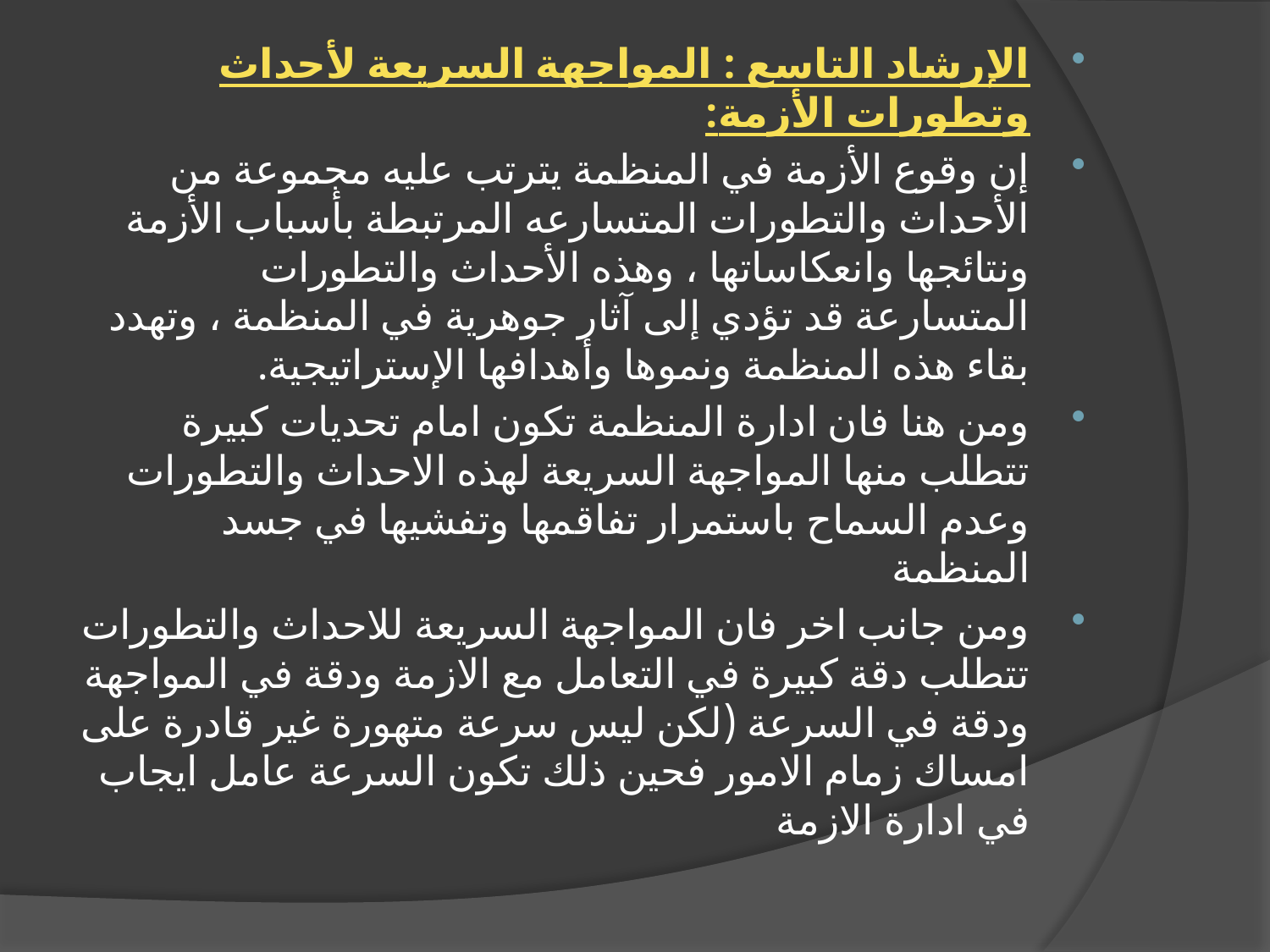

الإرشاد التاسع : المواجهة السريعة لأحداث وتطورات الأزمة:
إن وقوع الأزمة في المنظمة يترتب عليه مجموعة من الأحداث والتطورات المتسارعه المرتبطة بأسباب الأزمة ونتائجها وانعكاساتها ، وهذه الأحداث والتطورات المتسارعة قد تؤدي إلى آثار جوهرية في المنظمة ، وتهدد بقاء هذه المنظمة ونموها وأهدافها الإستراتيجية.
ومن هنا فان ادارة المنظمة تكون امام تحديات كبيرة تتطلب منها المواجهة السريعة لهذه الاحداث والتطورات وعدم السماح باستمرار تفاقمها وتفشيها في جسد المنظمة
ومن جانب اخر فان المواجهة السريعة للاحداث والتطورات تتطلب دقة كبيرة في التعامل مع الازمة ودقة في المواجهة ودقة في السرعة (لكن ليس سرعة متهورة غير قادرة على امساك زمام الامور فحين ذلك تكون السرعة عامل ايجاب في ادارة الازمة